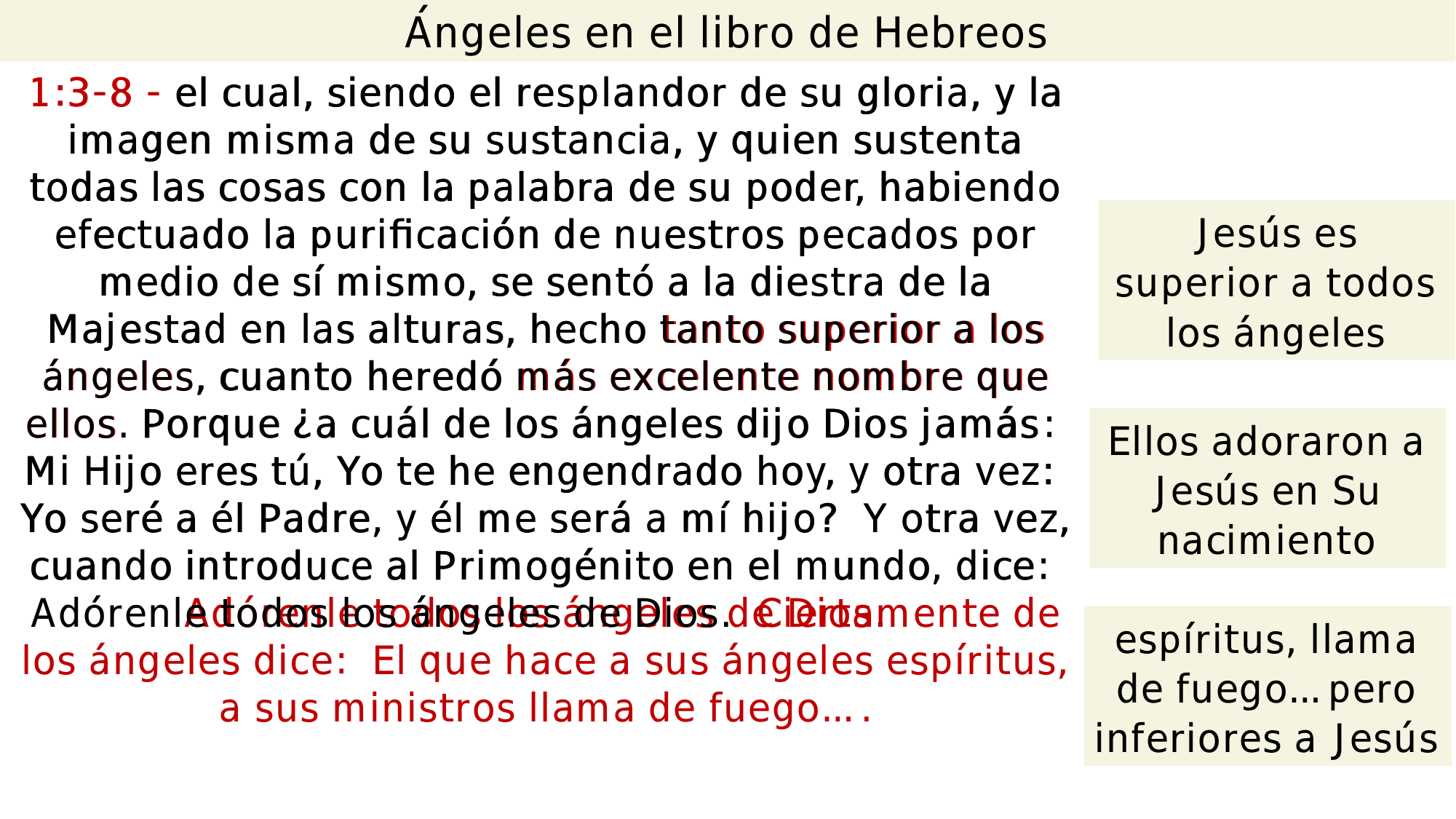

Ángeles en el libro de Hebreos
1:3-8 - el cual, siendo el resplandor de su gloria, y la imagen misma de su sustancia, y quien sustenta todas las cosas con la palabra de su poder, habiendo efectuado la purificación de nuestros pecados por medio de sí mismo, se sentó a la diestra de la Majestad en las alturas, hecho tanto superior a los ángeles, cuanto heredó más excelente nombre que ellos. Porque ¿a cuál de los ángeles dijo Dios jamás:  Mi Hijo eres tú, Yo te he engendrado hoy, y otra vez:  Yo seré a él Padre, y él me será a mí hijo?  Y otra vez, cuando introduce al Primogénito en el mundo, dice:  Adórenle todos los ángeles de Dios.  Ciertamente de los ángeles dice:  El que hace a sus ángeles espíritus, a sus ministros llama de fuego….
1:3-8 - el cual, siendo el resplandor de su gloria, y la imagen misma de su sustancia, y quien sustenta todas las cosas con la palabra de su poder, habiendo efectuado la purificación de nuestros pecados por medio de sí mismo, se sentó a la diestra de la Majestad en las alturas, hecho tanto superior a los ángeles, cuanto heredó más excelente nombre que ellos. Porque ¿a cuál de los ángeles dijo Dios jamás:  Mi Hijo eres tú, Yo te he engendrado hoy, y otra vez:  Yo seré a él Padre, y él me será a mí hijo?  Y otra vez, cuando introduce al Primogénito en el mundo, dice:  Adórenle todos los ángeles de Dios.
Jesús es superior a todos los ángeles
Ellos adoraron a Jesús en Su nacimiento
espíritus, llama de fuego…pero inferiores a Jesús